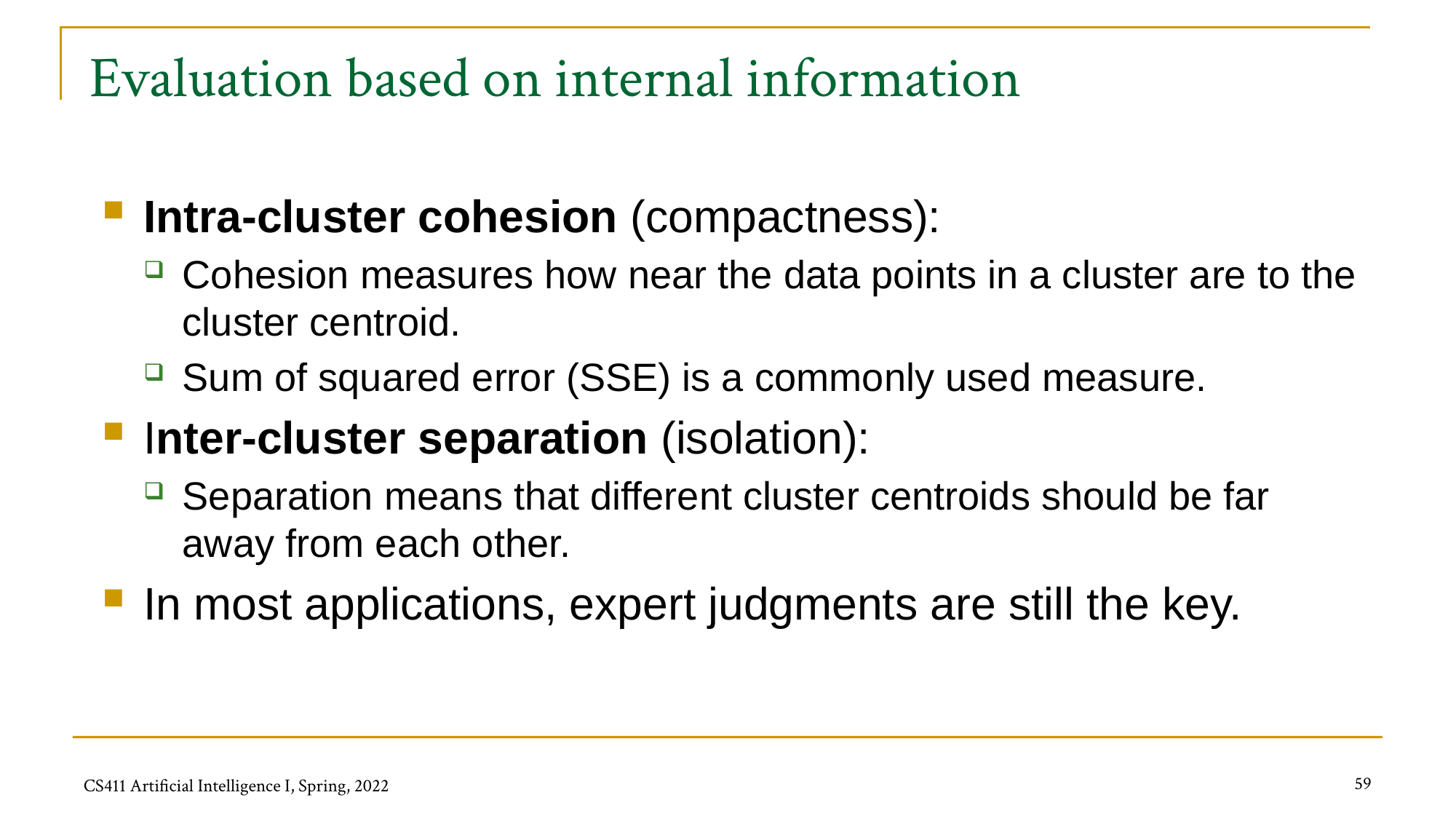

# Evaluation based on internal information
Intra-cluster cohesion (compactness):
Cohesion measures how near the data points in a cluster are to the cluster centroid.
Sum of squared error (SSE) is a commonly used measure.
Inter-cluster separation (isolation):
Separation means that different cluster centroids should be far away from each other.
In most applications, expert judgments are still the key.
59
CS411 Artificial Intelligence I, Spring, 2022